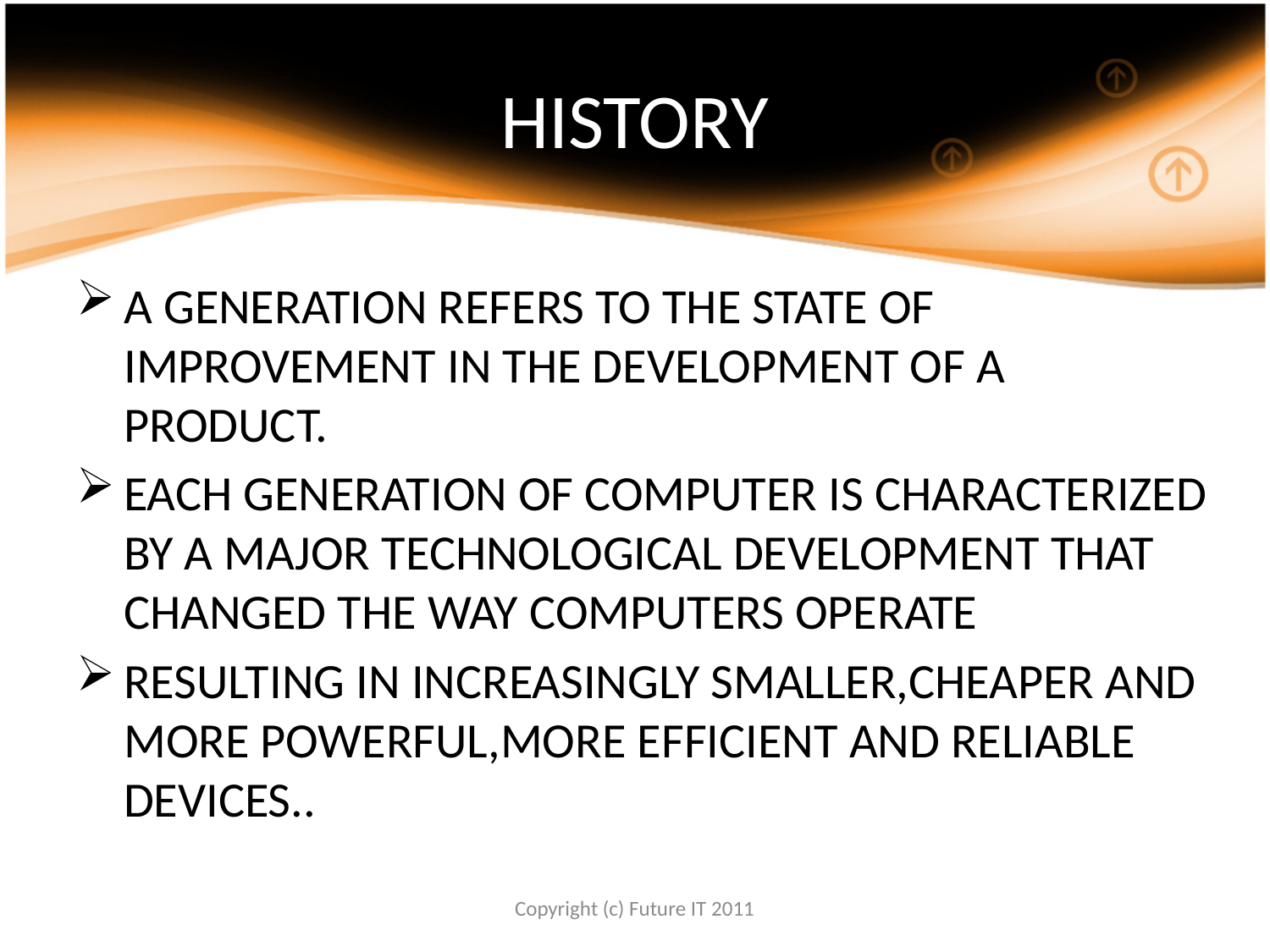

# HISTORY
A GENERATION REFERS TO THE STATE OF IMPROVEMENT IN THE DEVELOPMENT OF A PRODUCT.
EACH GENERATION OF COMPUTER IS CHARACTERIZED BY A MAJOR TECHNOLOGICAL DEVELOPMENT THAT CHANGED THE WAY COMPUTERS OPERATE
RESULTING IN INCREASINGLY SMALLER,CHEAPER AND MORE POWERFUL,MORE EFFICIENT AND RELIABLE DEVICES..

Copyright (c) Future IT 2011